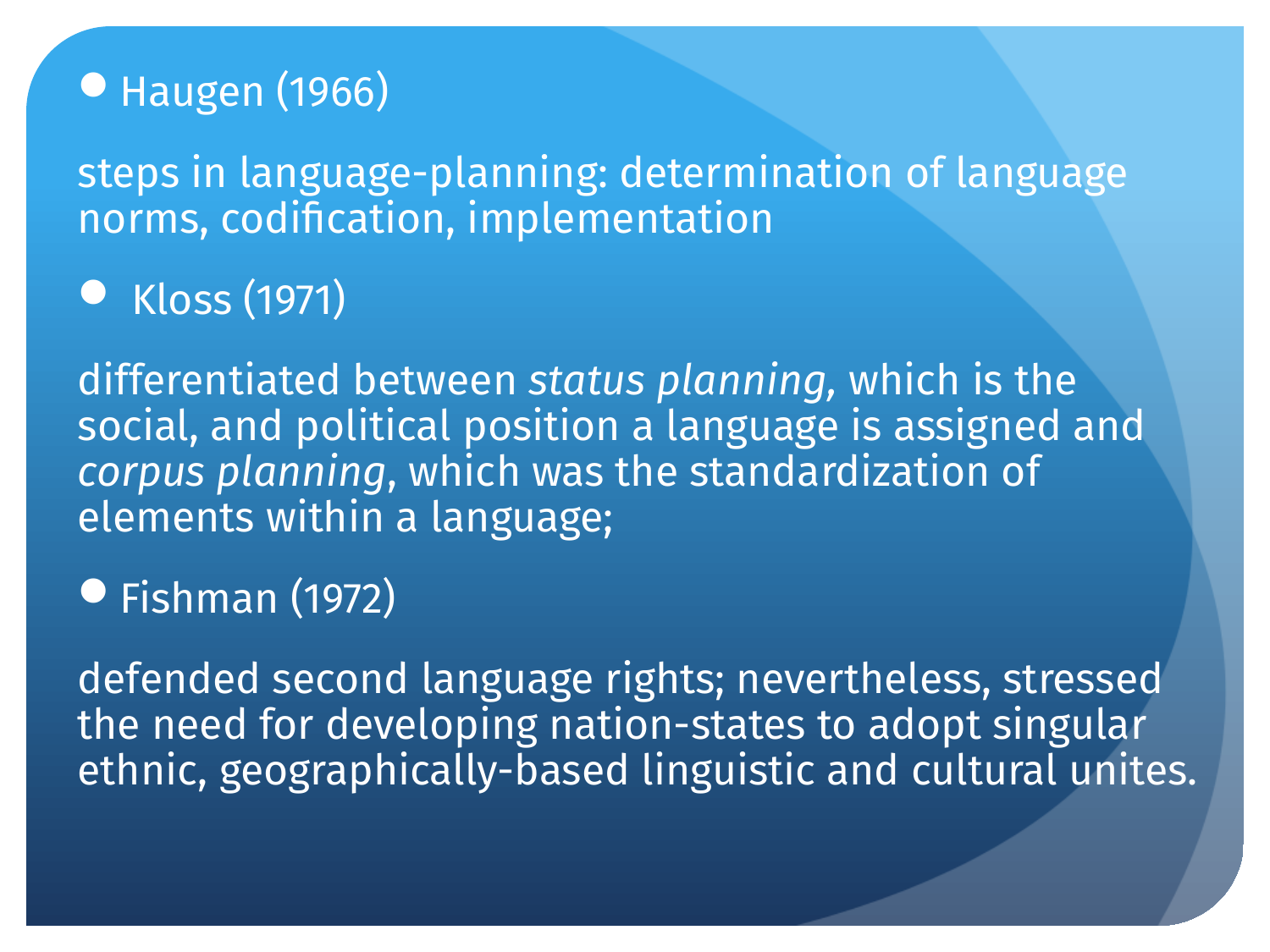

Haugen (1966)
steps in language-planning: determination of language norms, codification, implementation
 Kloss (1971)
differentiated between status planning, which is the social, and political position a language is assigned and corpus planning, which was the standardization of elements within a language;
Fishman (1972)
defended second language rights; nevertheless, stressed the need for developing nation-states to adopt singular ethnic, geographically-based linguistic and cultural unites.